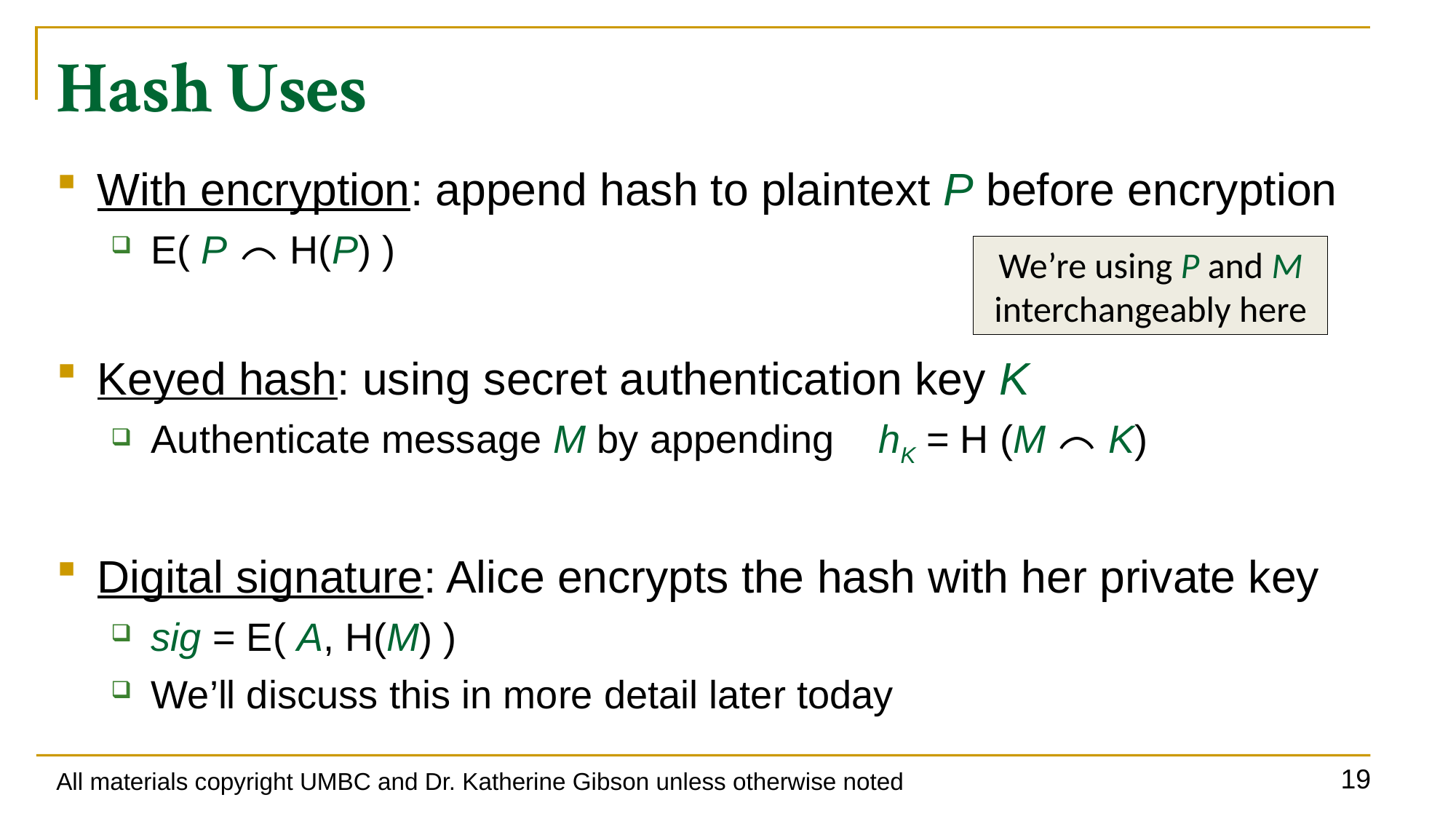

# Hash Uses
With encryption: append hash to plaintext P before encryption
E( P ⌢ H(P) )

Keyed hash: using secret authentication key K
Authenticate message M by appending    hK = H (M ⌢ K)

Digital signature: Alice encrypts the hash with her private key
sig = E( A, H(M) )
We’ll discuss this in more detail later today
We’re using P and M interchangeably here